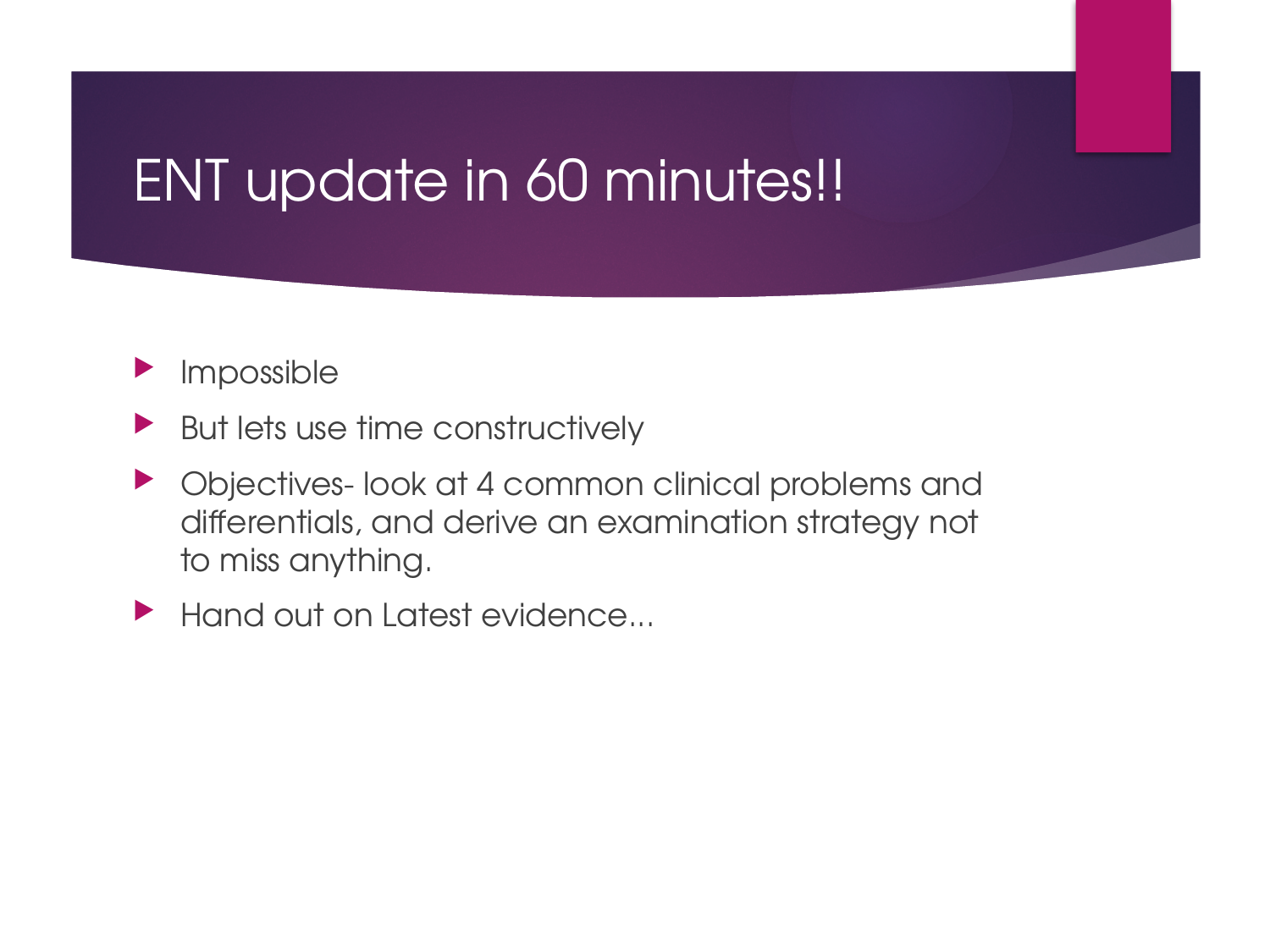

# ENT update in 60 minutes!!
Impossible
But lets use time constructively
Objectives- look at 4 common clinical problems and differentials, and derive an examination strategy not to miss anything.
Hand out on Latest evidence...